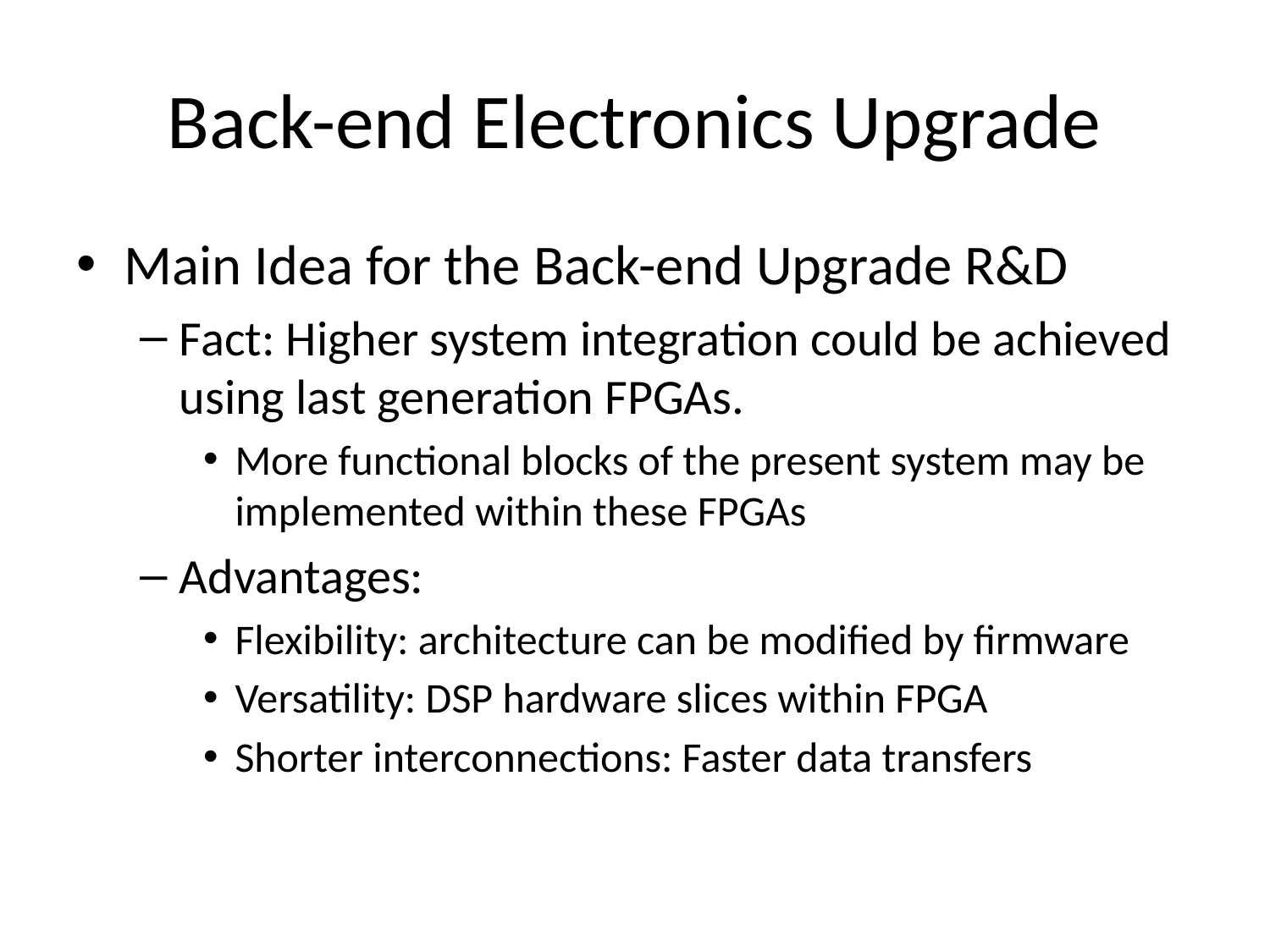

# Back-end Electronics Upgrade
Main Idea for the Back-end Upgrade R&D
Fact: Higher system integration could be achieved using last generation FPGAs.
More functional blocks of the present system may be implemented within these FPGAs
Advantages:
Flexibility: architecture can be modified by firmware
Versatility: DSP hardware slices within FPGA
Shorter interconnections: Faster data transfers